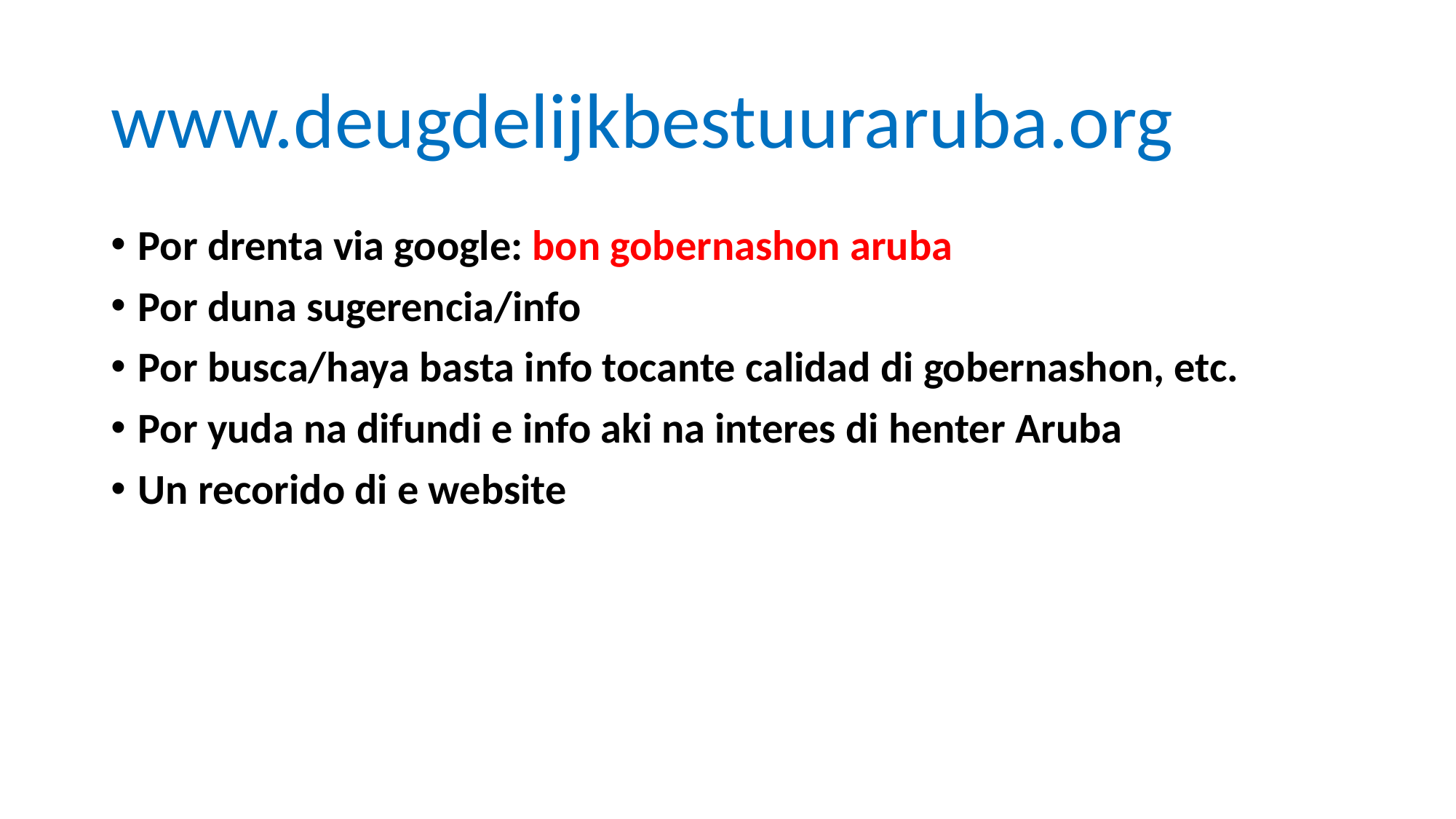

# www.deugdelijkbestuuraruba.org
Por drenta via google: bon gobernashon aruba
Por duna sugerencia/info
Por busca/haya basta info tocante calidad di gobernashon, etc.
Por yuda na difundi e info aki na interes di henter Aruba
Un recorido di e website